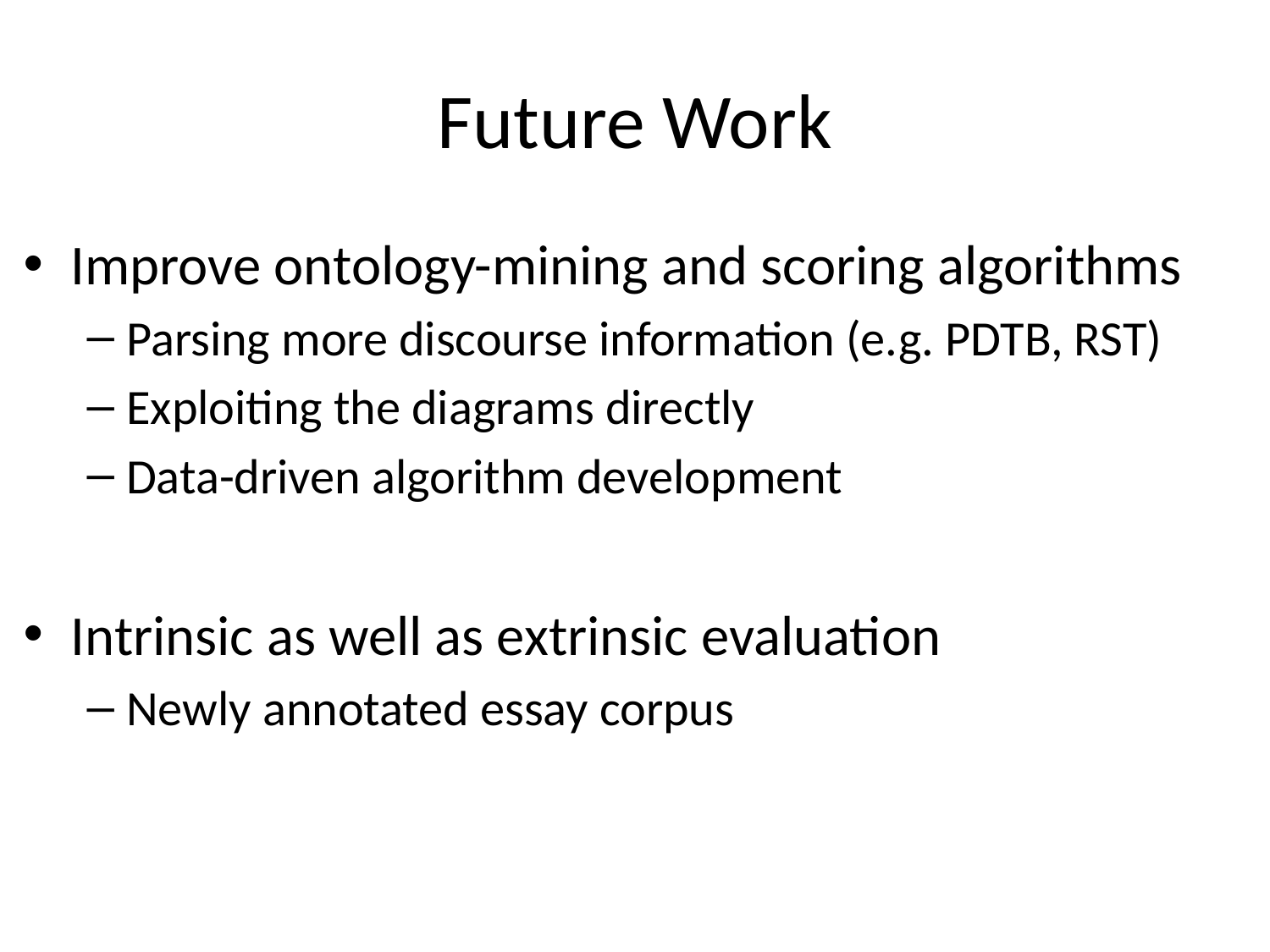

# Future Work
Improve ontology-mining and scoring algorithms
Parsing more discourse information (e.g. PDTB, RST)
Exploiting the diagrams directly
Data-driven algorithm development

Intrinsic as well as extrinsic evaluation
Newly annotated essay corpus